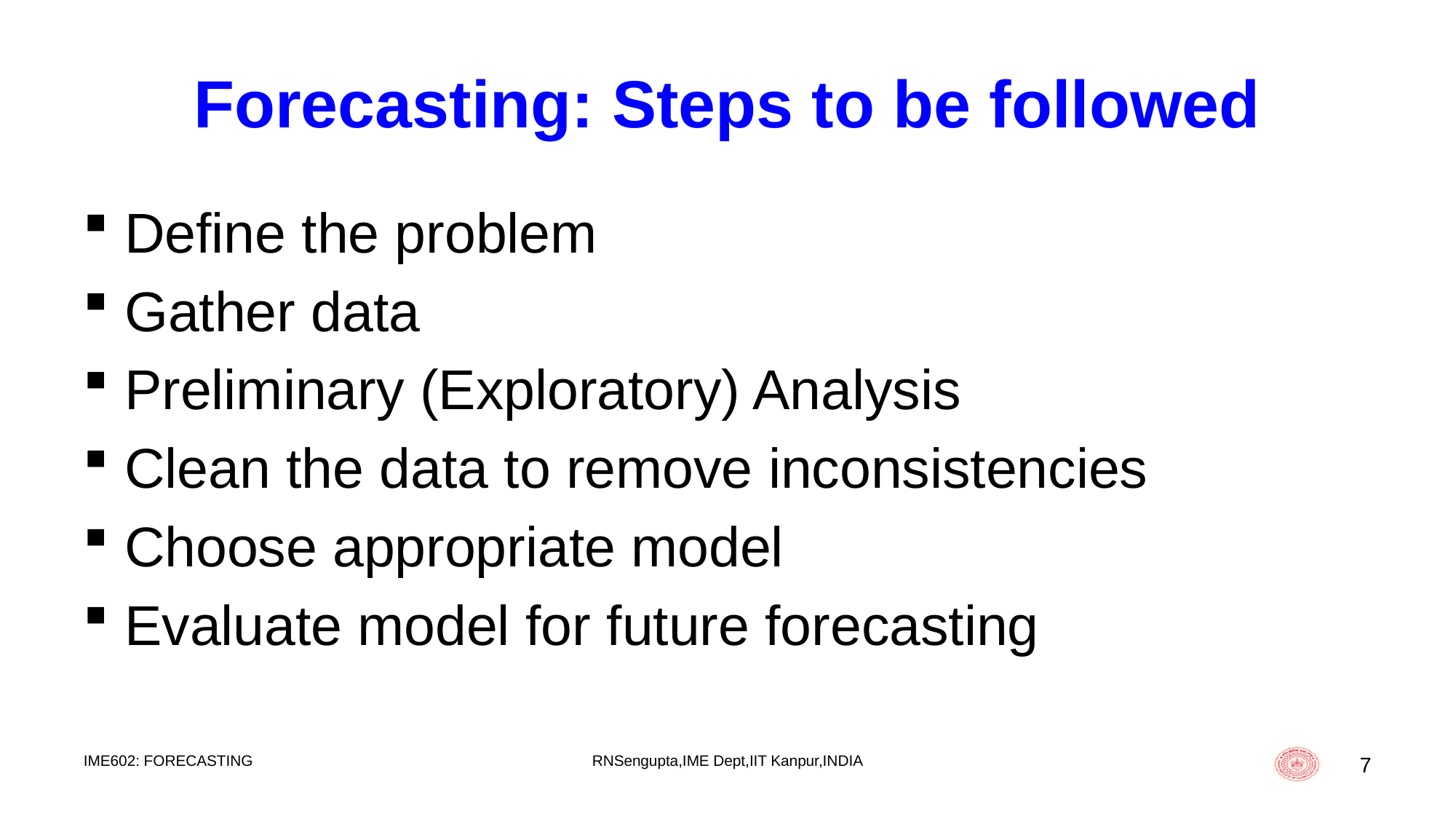

# Forecasting: Steps to be followed
Define the problem
Gather data
Preliminary (Exploratory) Analysis
Clean the data to remove inconsistencies
Choose appropriate model
Evaluate model for future forecasting
IME602: FORECASTING
RNSengupta,IME Dept,IIT Kanpur,INDIA
7